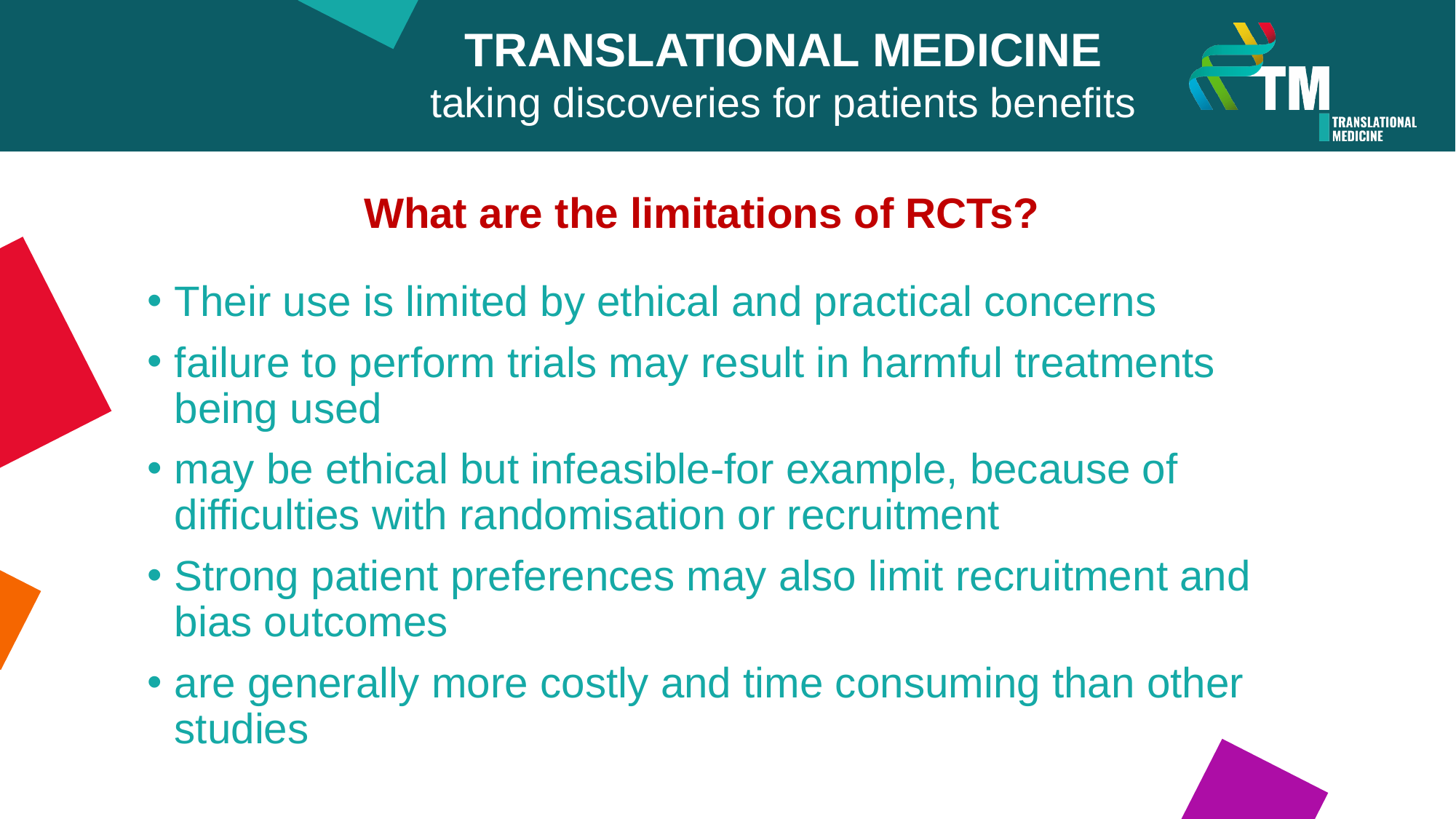

TRANSLATIONAL MEDICINE
taking discoveries for patients benefits
What are the limitations of RCTs?
Their use is limited by ethical and practical concerns
failure to perform trials may result in harmful treatments being used
may be ethical but infeasible-for example, because of difficulties with randomisation or recruitment
Strong patient preferences may also limit recruitment and bias outcomes
are generally more costly and time consuming than other studies